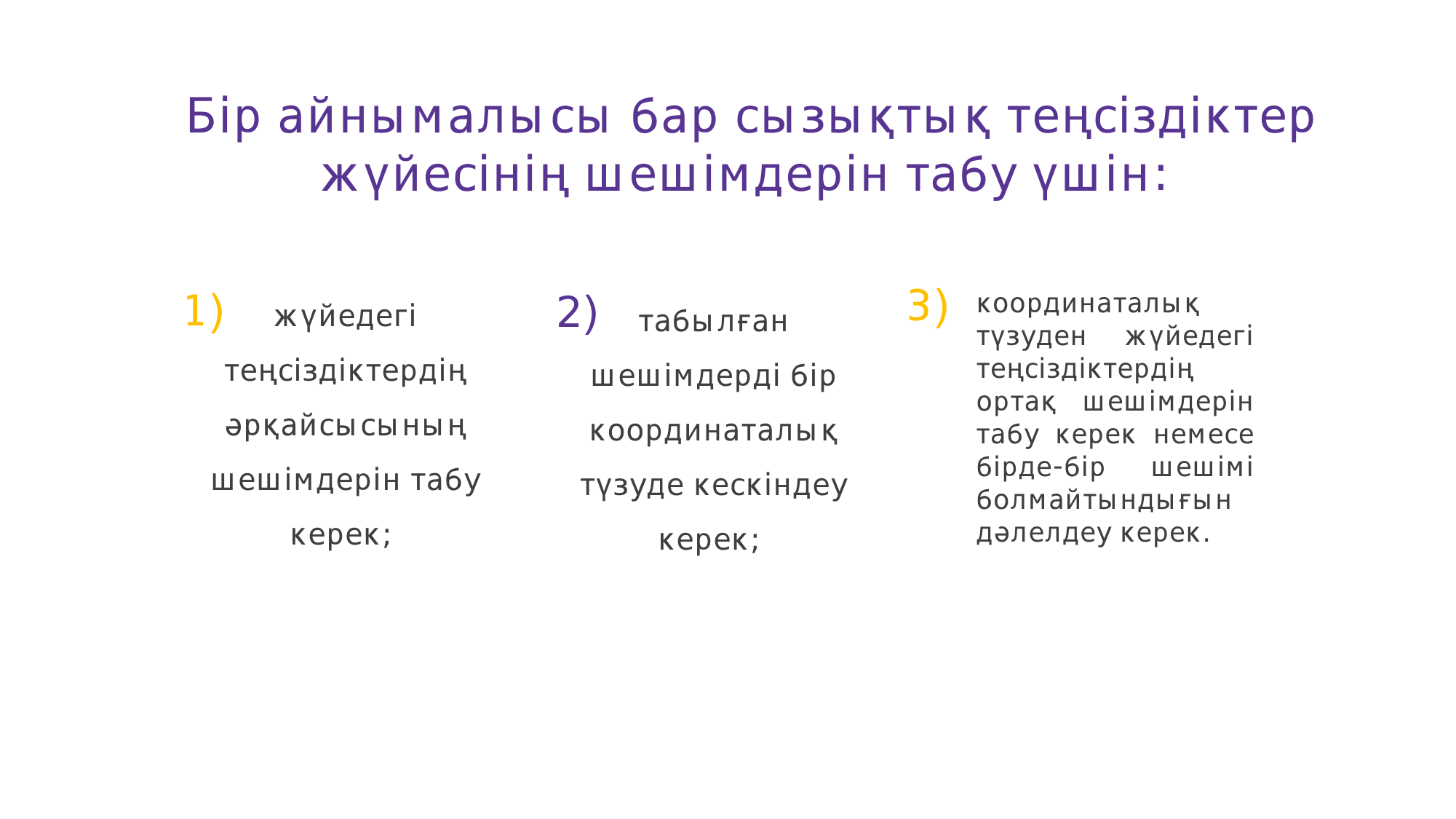

4
Бір айнымалысы бар сызықтық теңсіздіктер жүйесінің шешімдерін табу үшін:
жүйедегі теңсіздіктердің әрқайсысының шешімдерін табу керек;
3)
1)
табылған шешімдерді бір координаталық түзуде кескіндеу керек;
2)
координаталық түзуден жүйедегі теңсіздіктердің ортақ шешімдерін табу керек немесе бірде-бір шешімі болмайтындығын дәлелдеу керек.